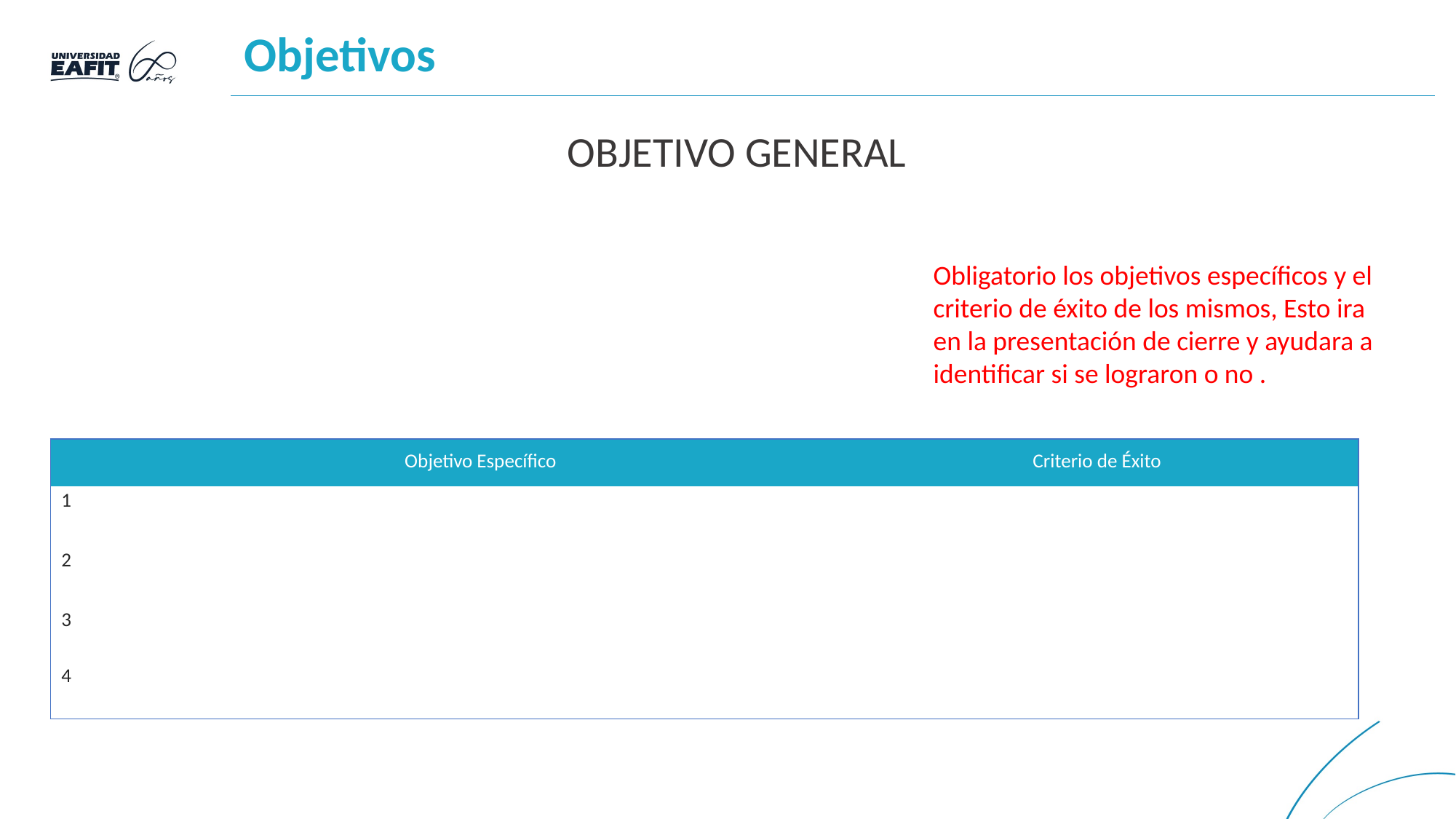

# Objetivos
OBJETIVO GENERAL
Obligatorio los objetivos específicos y el criterio de éxito de los mismos, Esto ira en la presentación de cierre y ayudara a identificar si se lograron o no .
|  | Objetivo Específico | Criterio de Éxito |
| --- | --- | --- |
| 1 |  |  |
| 2 |  |  |
| 3 |  |  |
| 4 |  |  |